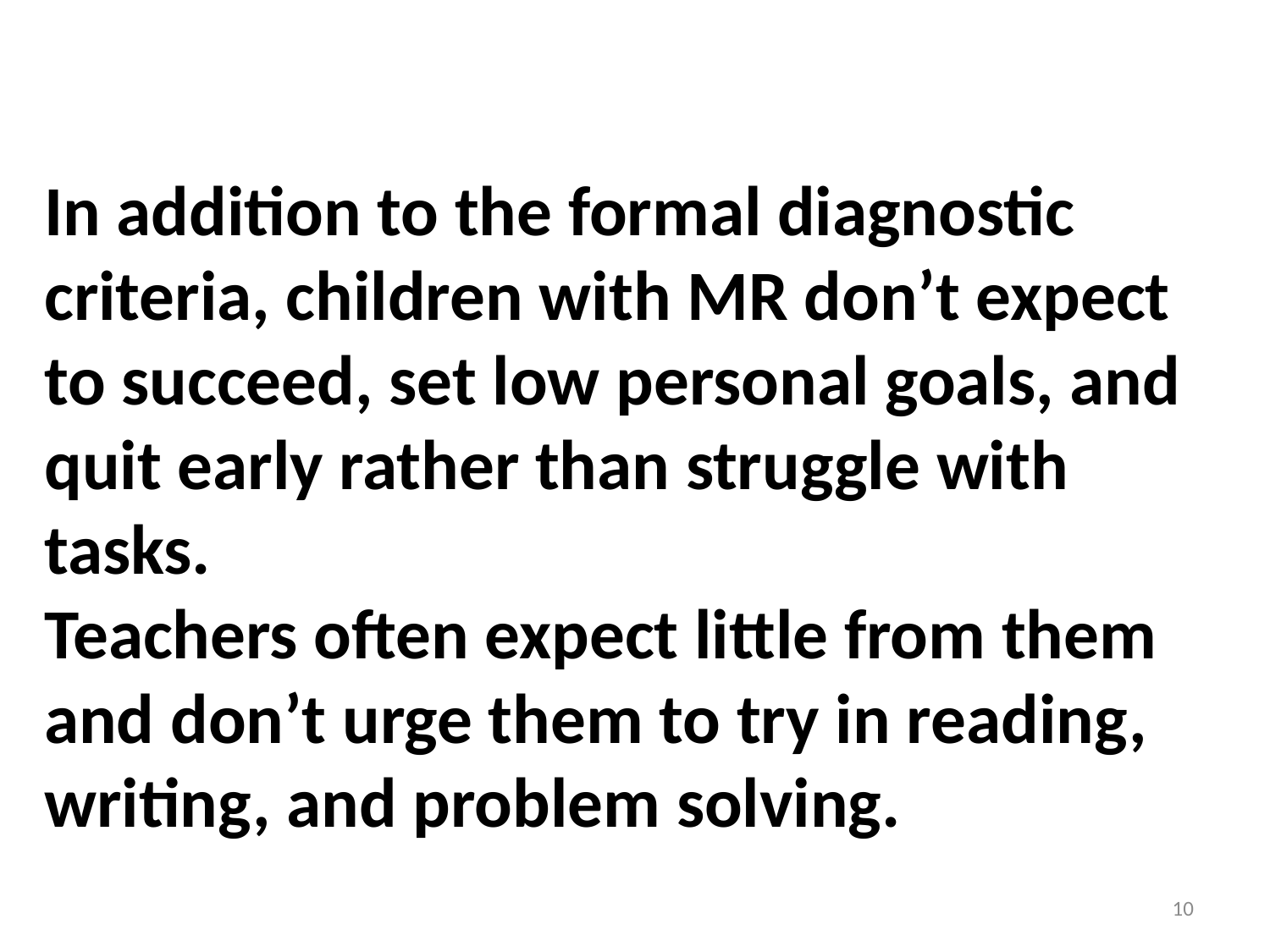

In addition to the formal diagnostic criteria, children with MR don’t expect to succeed, set low personal goals, and quit early rather than struggle with tasks.
Teachers often expect little from them and don’t urge them to try in reading, writing, and problem solving.
10